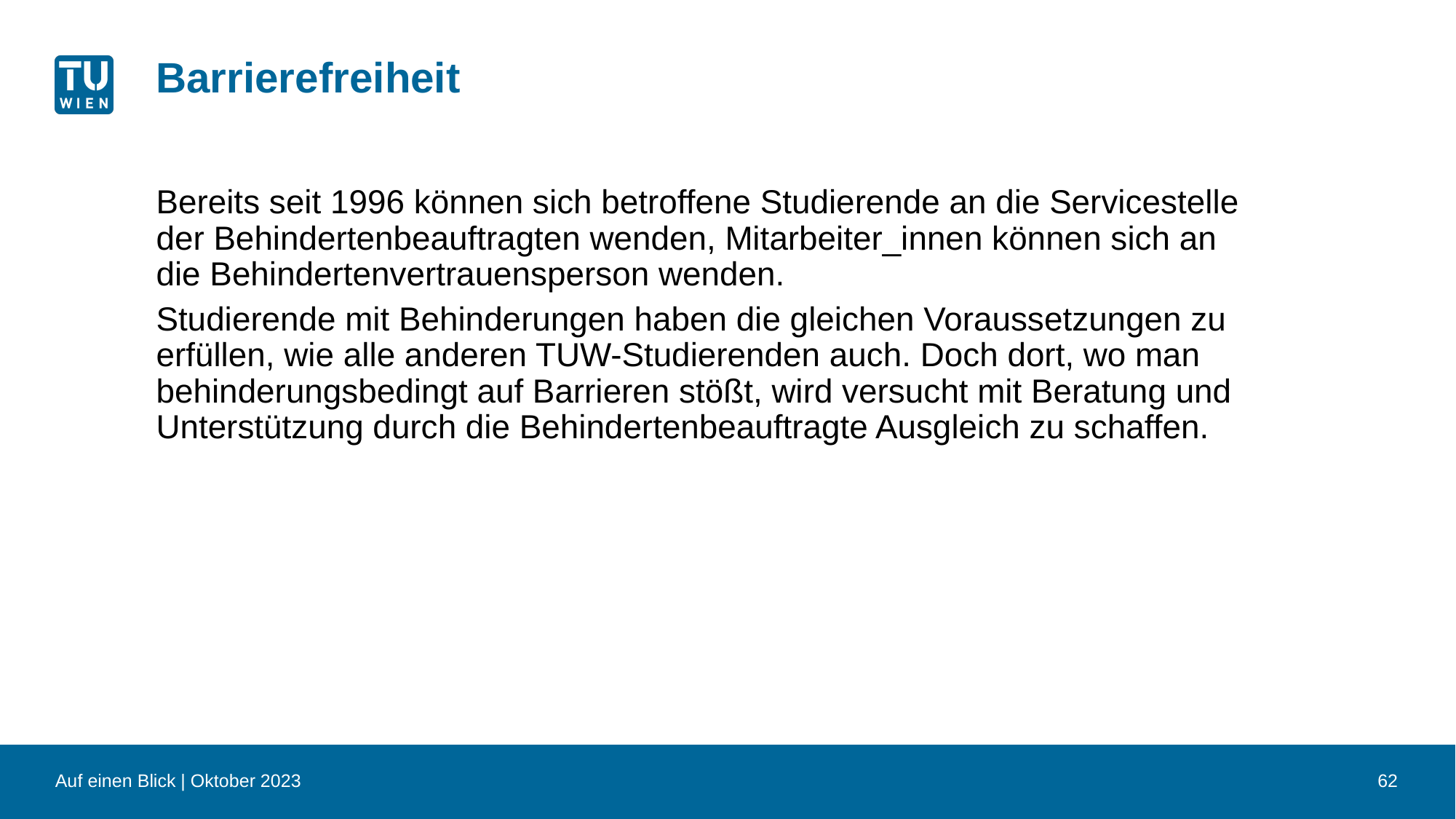

# Barrierefreiheit
Bereits seit 1996 können sich betroffene Studierende an die Servicestelle der Behindertenbeauftragten wenden, Mitarbeiter_innen können sich an die Behindertenvertrauensperson wenden.
Studierende mit Behinderungen haben die gleichen Voraussetzungen zu erfüllen, wie alle anderen TUW-Studierenden auch. Doch dort, wo man behinderungsbedingt auf Barrieren stößt, wird versucht mit Beratung und Unterstützung durch die Behindertenbeauftragte Ausgleich zu schaffen.
Auf einen Blick | Oktober 2023
62